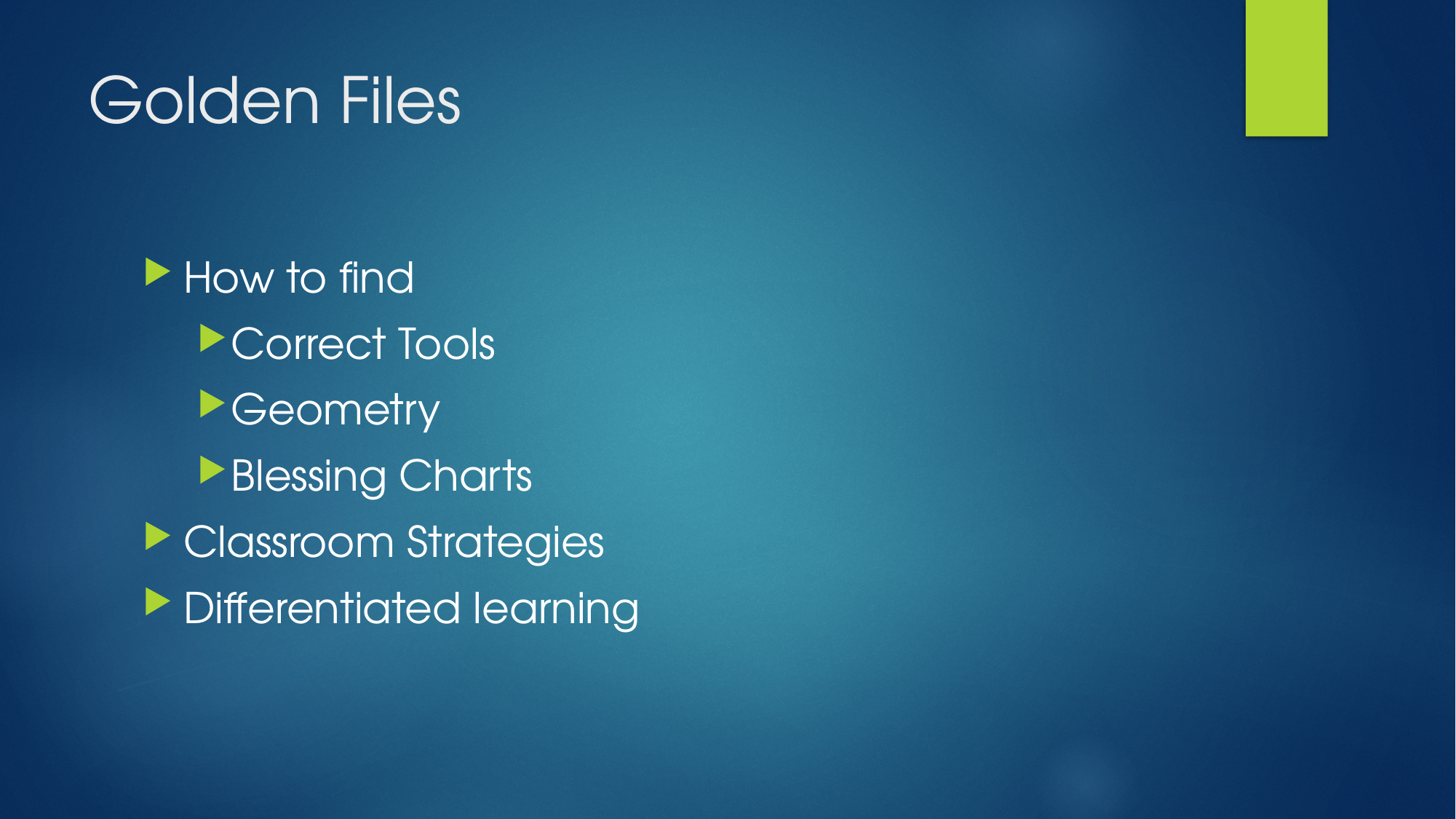

# Golden Files
How to find
Correct Tools
Geometry
Blessing Charts
Classroom Strategies
Differentiated learning